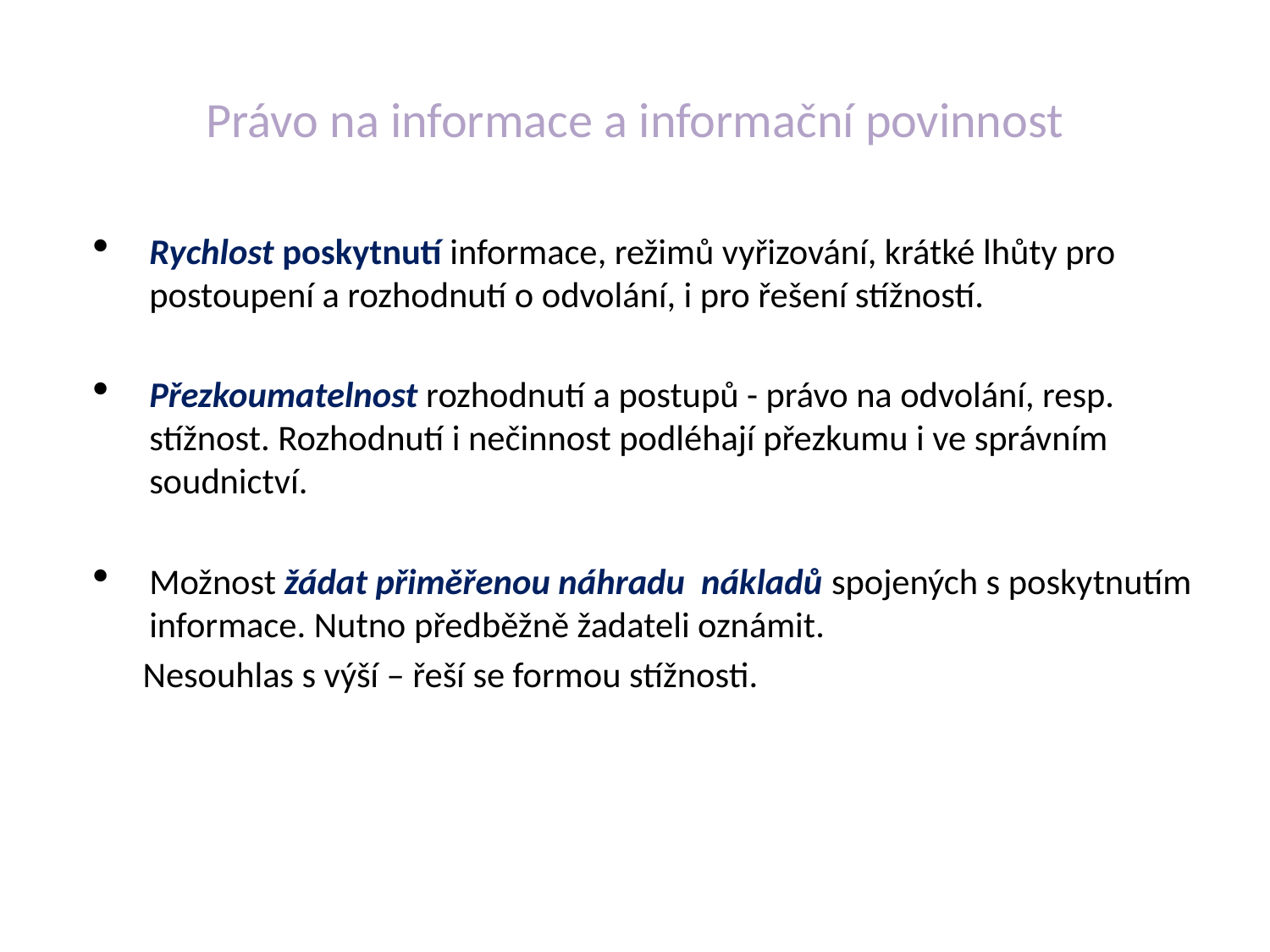

# Právo na informace a informační povinnost
Rychlost poskytnutí informace, režimů vyřizování, krátké lhůty pro postoupení a rozhodnutí o odvolání, i pro řešení stížností.

Přezkoumatelnost rozhodnutí a postupů - právo na odvolání, resp. stížnost. Rozhodnutí i nečinnost podléhají přezkumu i ve správním soudnictví.

Možnost žádat přiměřenou náhradu  nákladů spojených s poskytnutím informace. Nutno předběžně žadateli oznámit.
      Nesouhlas s výší – řeší se formou stížnosti.